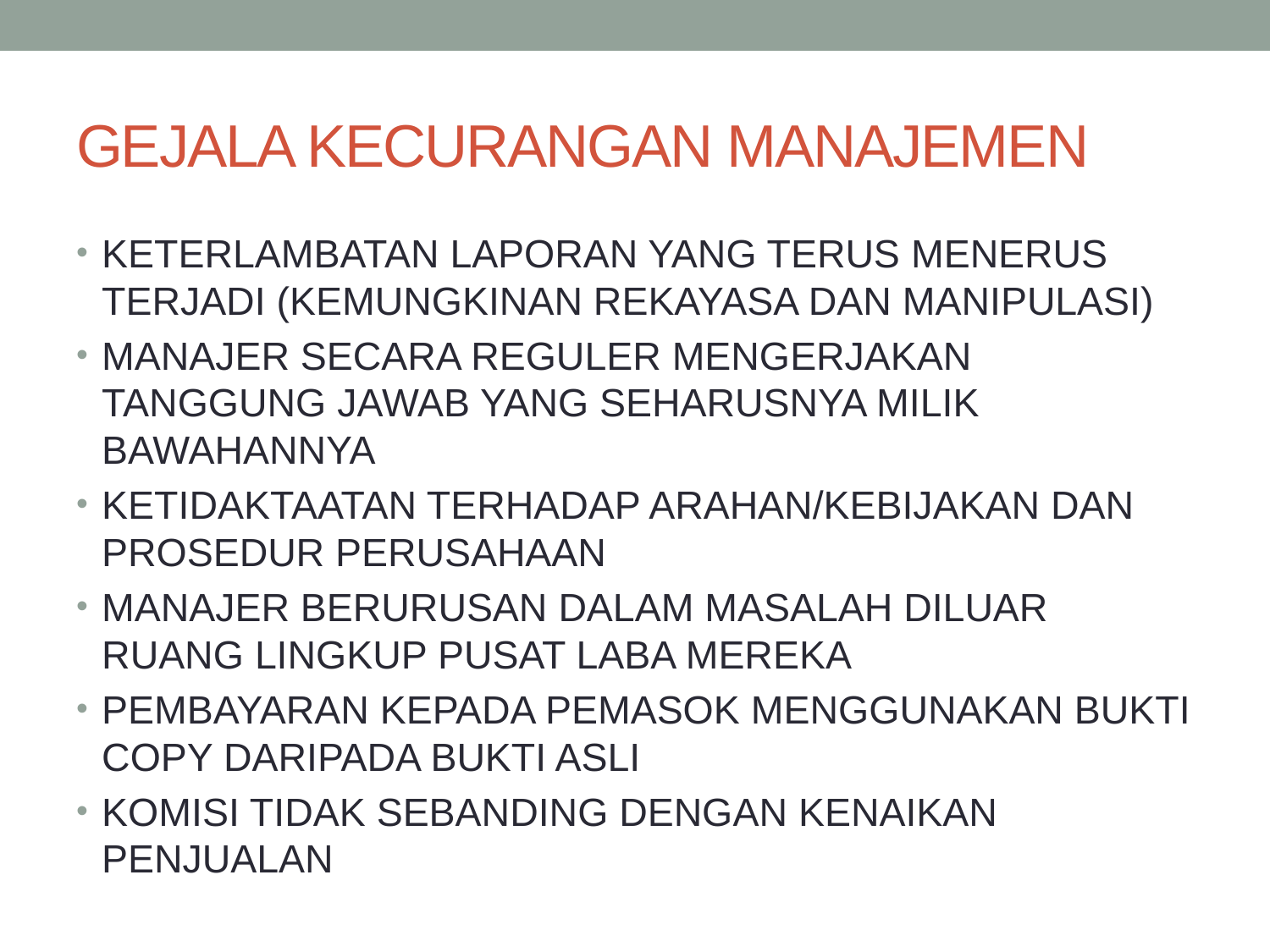

# GEJALA KECURANGAN MANAJEMEN
KETERLAMBATAN LAPORAN YANG TERUS MENERUS TERJADI (KEMUNGKINAN REKAYASA DAN MANIPULASI)
MANAJER SECARA REGULER MENGERJAKAN TANGGUNG JAWAB YANG SEHARUSNYA MILIK BAWAHANNYA
KETIDAKTAATAN TERHADAP ARAHAN/KEBIJAKAN DAN PROSEDUR PERUSAHAAN
MANAJER BERURUSAN DALAM MASALAH DILUAR RUANG LINGKUP PUSAT LABA MEREKA
PEMBAYARAN KEPADA PEMASOK MENGGUNAKAN BUKTI COPY DARIPADA BUKTI ASLI
KOMISI TIDAK SEBANDING DENGAN KENAIKAN PENJUALAN